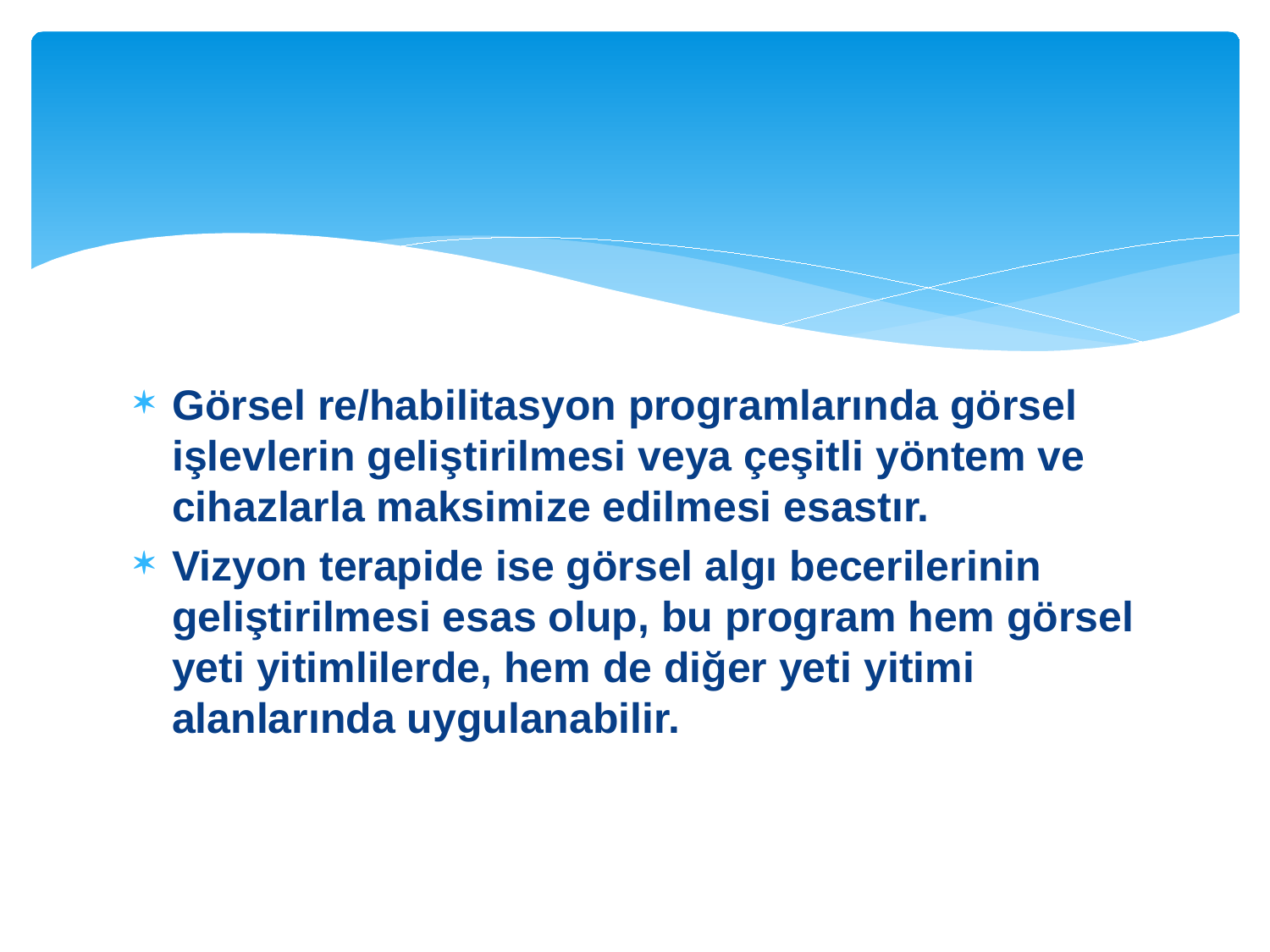

#
Görsel re/habilitasyon programlarında görsel işlevlerin geliştirilmesi veya çeşitli yöntem ve cihazlarla maksimize edilmesi esastır.
Vizyon terapide ise görsel algı becerilerinin geliştirilmesi esas olup, bu program hem görsel yeti yitimlilerde, hem de diğer yeti yitimi alanlarında uygulanabilir.